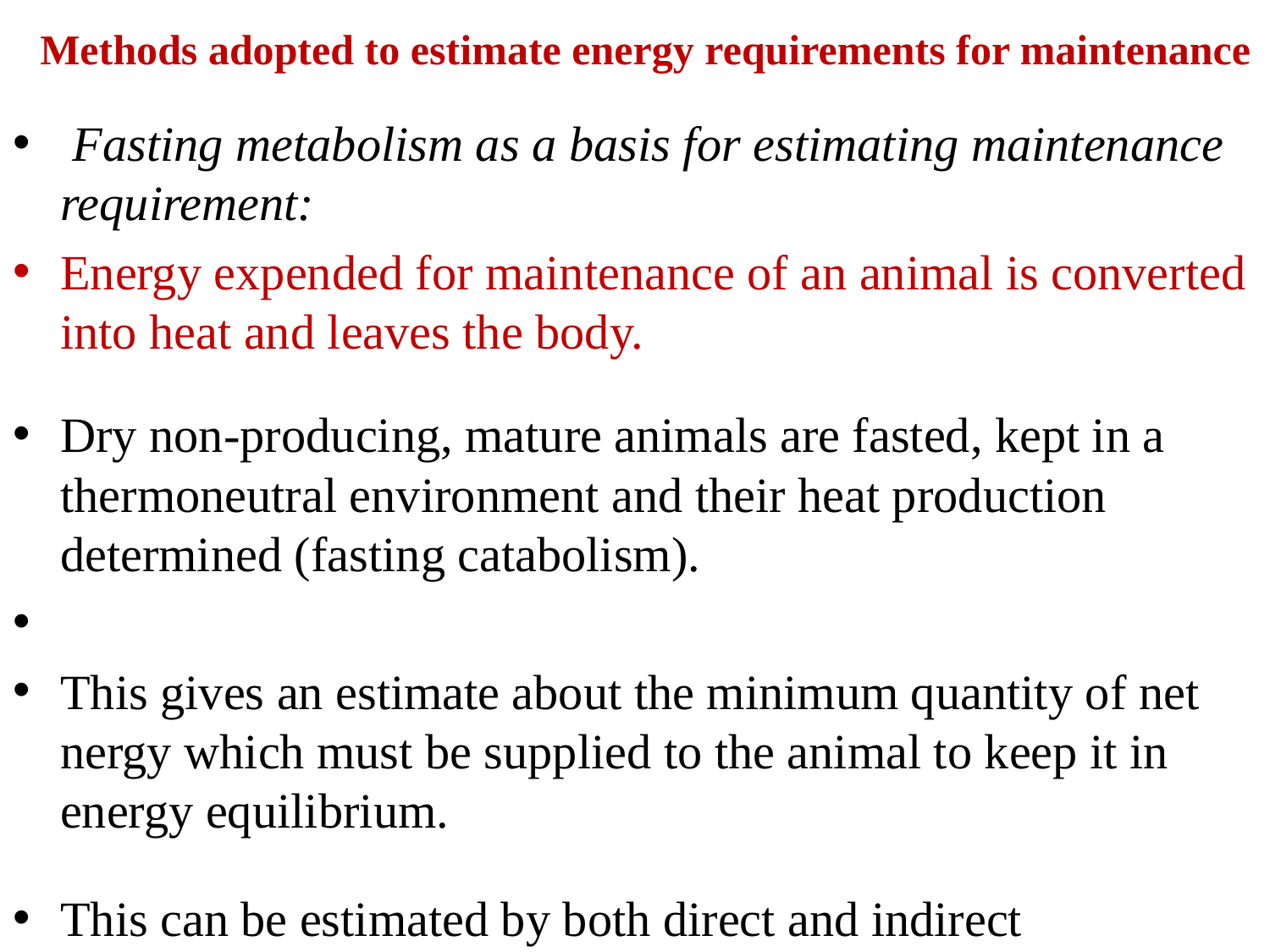

# Methods adopted to estimate energy requirements for maintenance
 Fasting metabolism as a basis for estimating maintenance requirement:
Energy expended for maintenance of an animal is converted into heat and leaves the body.

Dry non-producing, mature animals are fasted, kept in a thermoneutral environment and their heat production determined (fasting catabolism).

This gives an estimate about the minimum quantity of net nergy which must be supplied to the animal to keep it in energy equilibrium.

This can be estimated by both direct and indirect calorimetry.